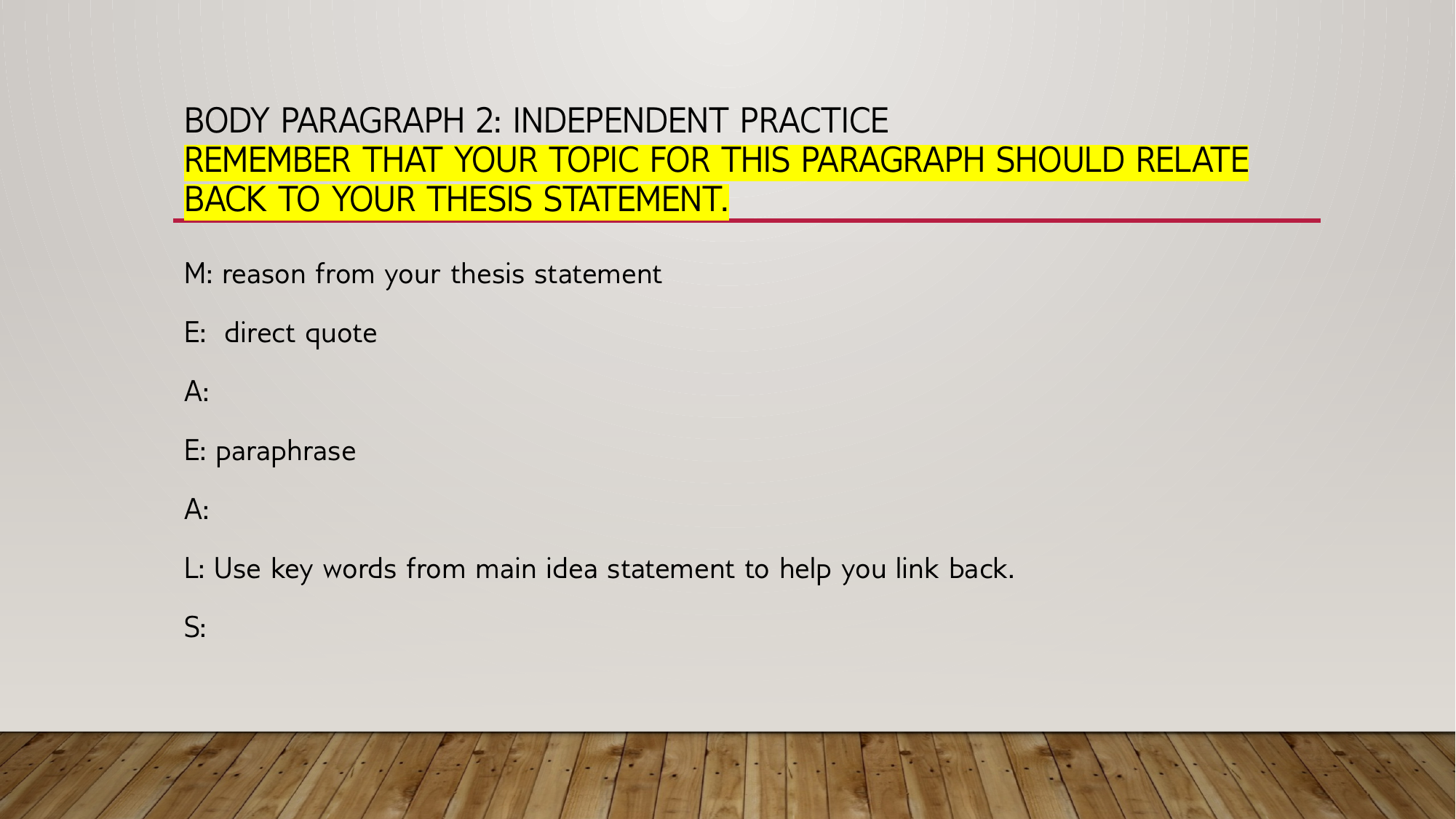

# Body Paragraph 2: Independent practice remember that your topic for this paragraph should relate back to your thesis statement.
M: reason from your thesis statement
E:  direct quote
A:
E: paraphrase
A:
L: Use key words from main idea statement to help you link back.
S: